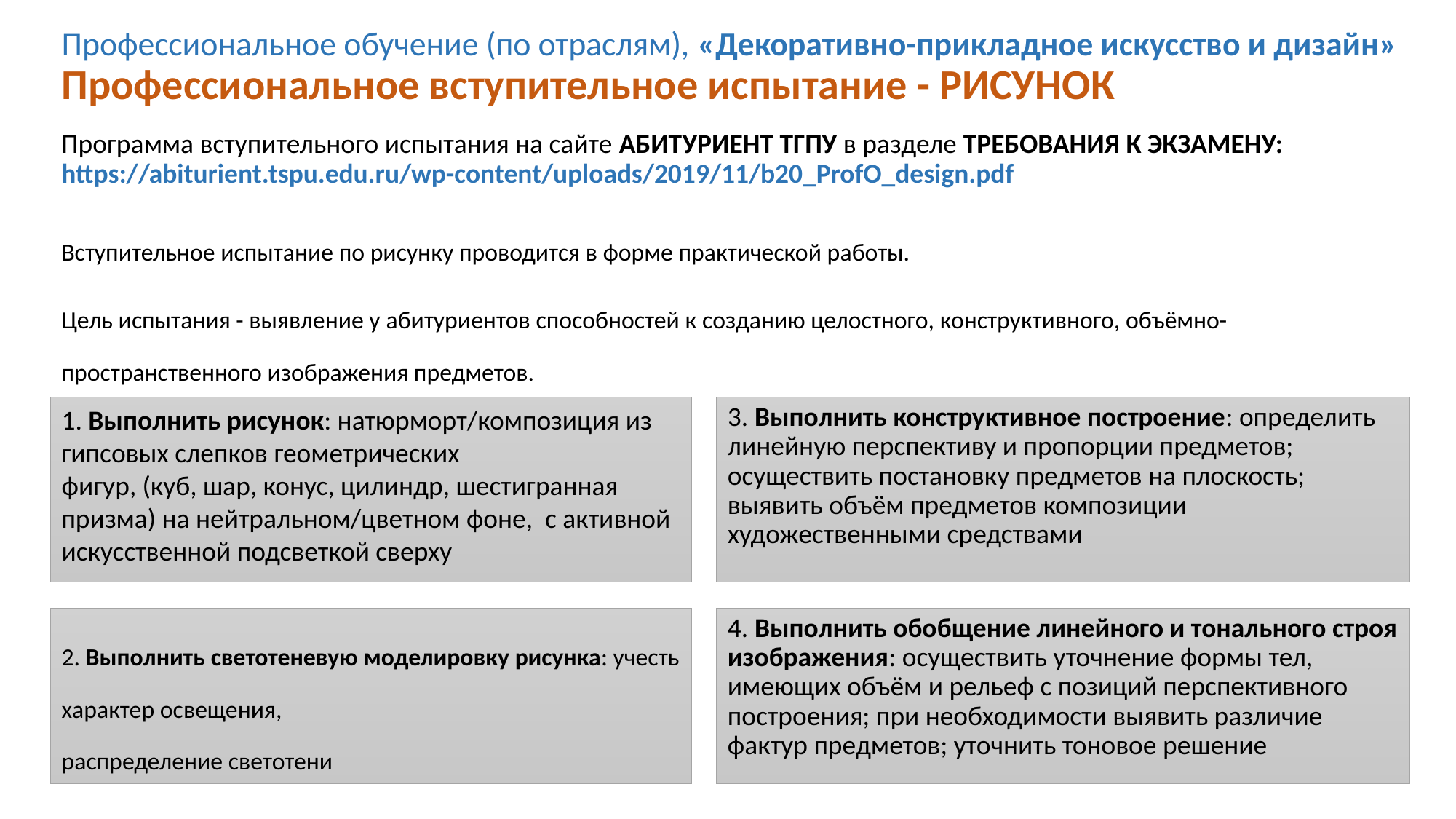

# Профессиональное обучение (по отраслям), «Декоративно-прикладное искусство и дизайн» Профессиональное вступительное испытание - РИСУНОК
Программа вступительного испытания на сайте АБИТУРИЕНТ ТГПУ в разделе ТРЕБОВАНИЯ К ЭКЗАМЕНУ: https://abiturient.tspu.edu.ru/wp-content/uploads/2019/11/b20_ProfO_design.pdf
Вступительное испытание по рисунку проводится в форме практической работы.
Цель испытания - выявление у абитуриентов способностей к созданию целостного, конструктивного, объёмно-пространственного изображения предметов.
Задания для вступительных испытаний
1. Выполнить рисунок: натюрморт/композиция из гипсовых слепков геометрических
фигур, (куб, шар, конус, цилиндр, шестигранная призма) на нейтральном/цветном фоне,  с активной искусственной подсветкой сверху
3. Выполнить конструктивное построение: определить линейную перспективу и пропорции предметов; осуществить постановку предметов на плоскость; выявить объём предметов композиции художественными средствами
2. Выполнить светотеневую моделировку рисунка: учесть характер освещения,
распределение светотени
4. Выполнить обобщение линейного и тонального строя изображения: осуществить уточнение формы тел, имеющих объём и рельеф с позиций перспективного построения; при необходимости выявить различие фактур предметов; уточнить тоновое решение